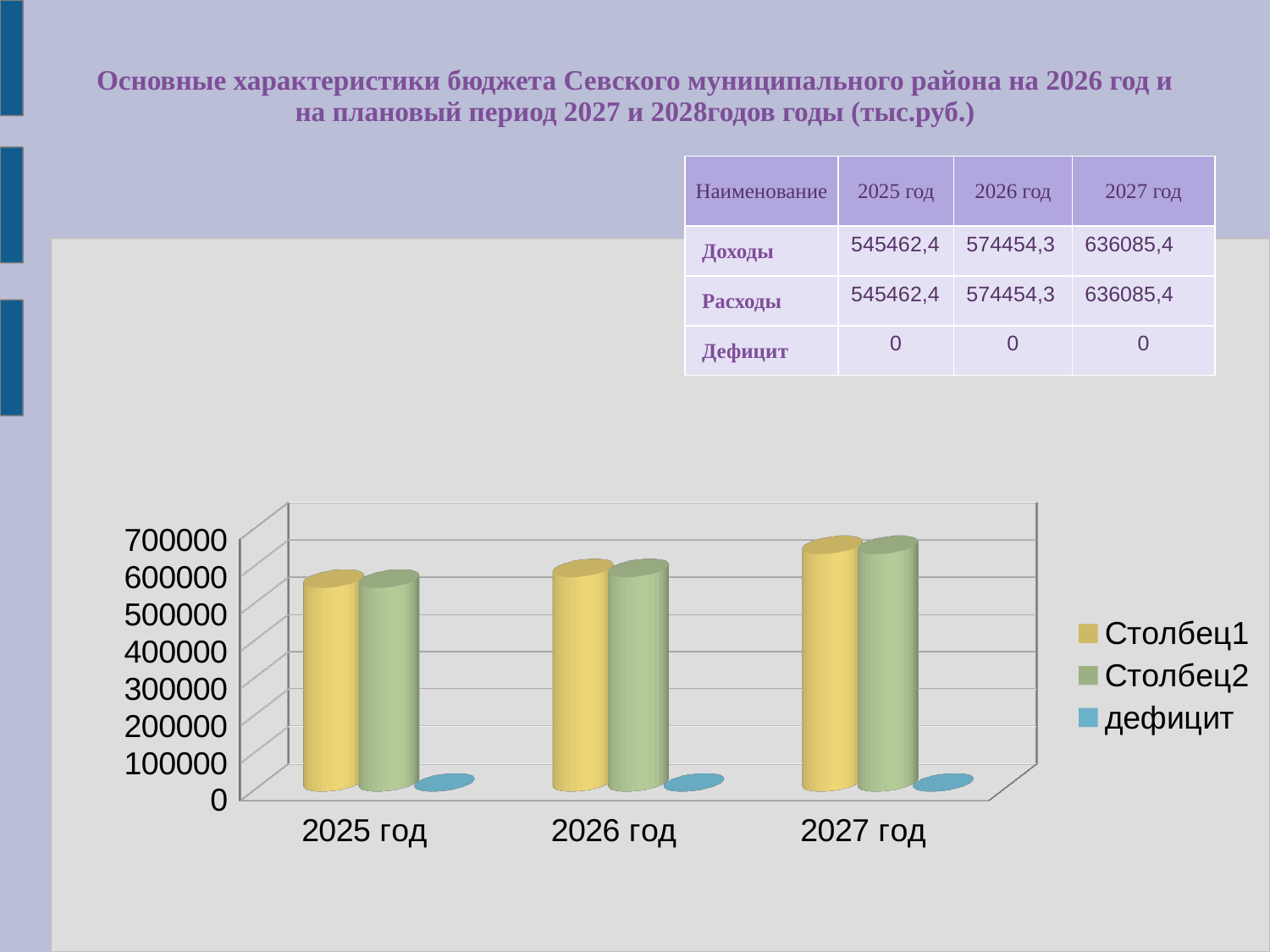

# Основные характеристики бюджета Севского муниципального района на 2026 год и на плановый период 2027 и 2028годов годы (тыс.руб.)
| Наименование | 2025 год | 2026 год | 2027 год |
| --- | --- | --- | --- |
| Доходы | 545462,4 | 574454,3 | 636085,4 |
| Расходы | 545462,4 | 574454,3 | 636085,4 |
| Дефицит | 0 | 0 | 0 |

[unsupported chart]